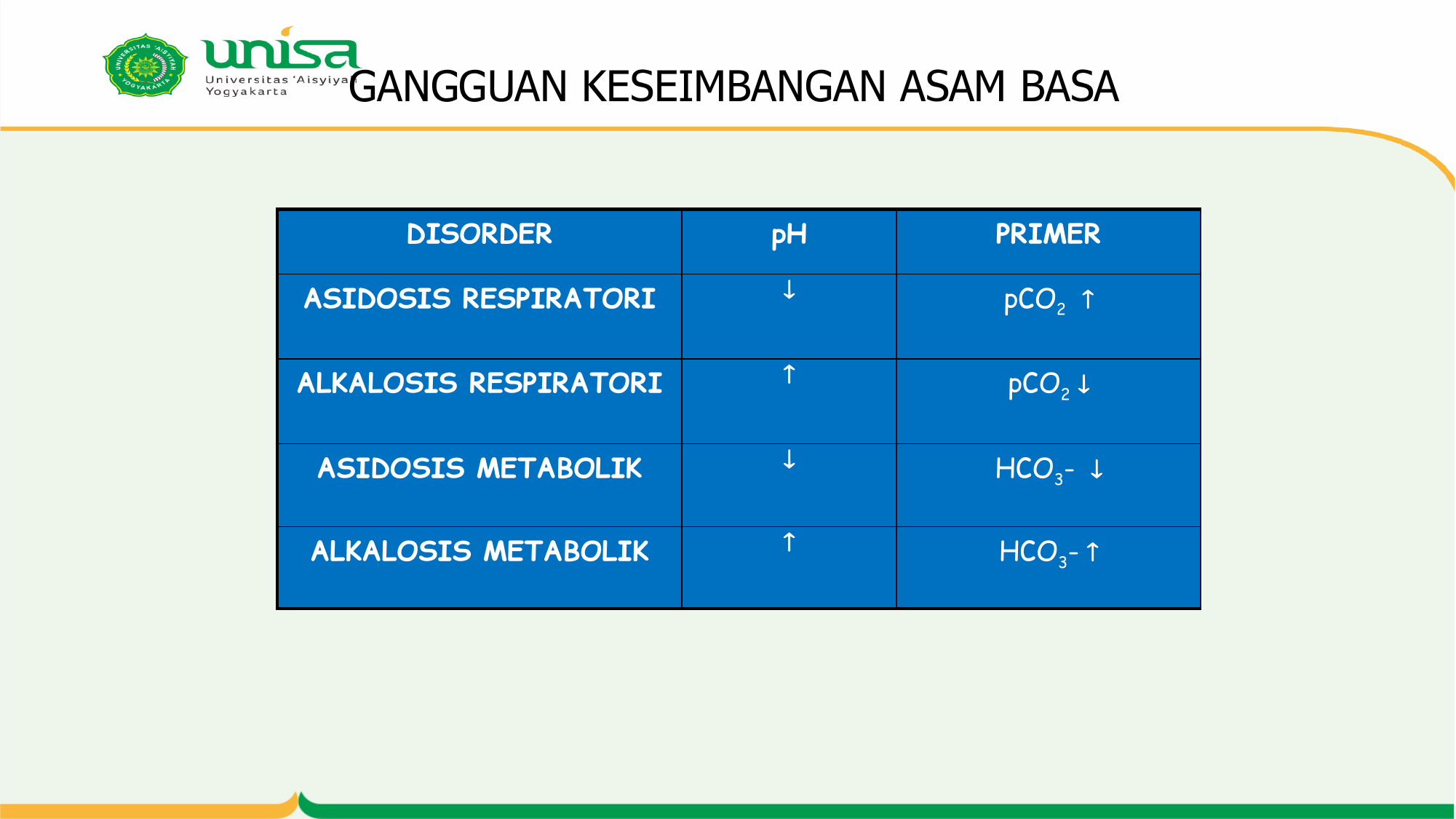

11
# GANGGUAN KESEIMBANGAN ASAM BASA
| DISORDER | pH | PRIMER |
| --- | --- | --- |
| ASIDOSIS RESPIRATORI | ↓ | pCO2 ↑ |
| ALKALOSIS RESPIRATORI | ↑ | pCO2 ↓ |
| ASIDOSIS METABOLIK | ↓ | HCO3- ↓ |
| ALKALOSIS METABOLIK | ↑ | HCO3- ↑ |